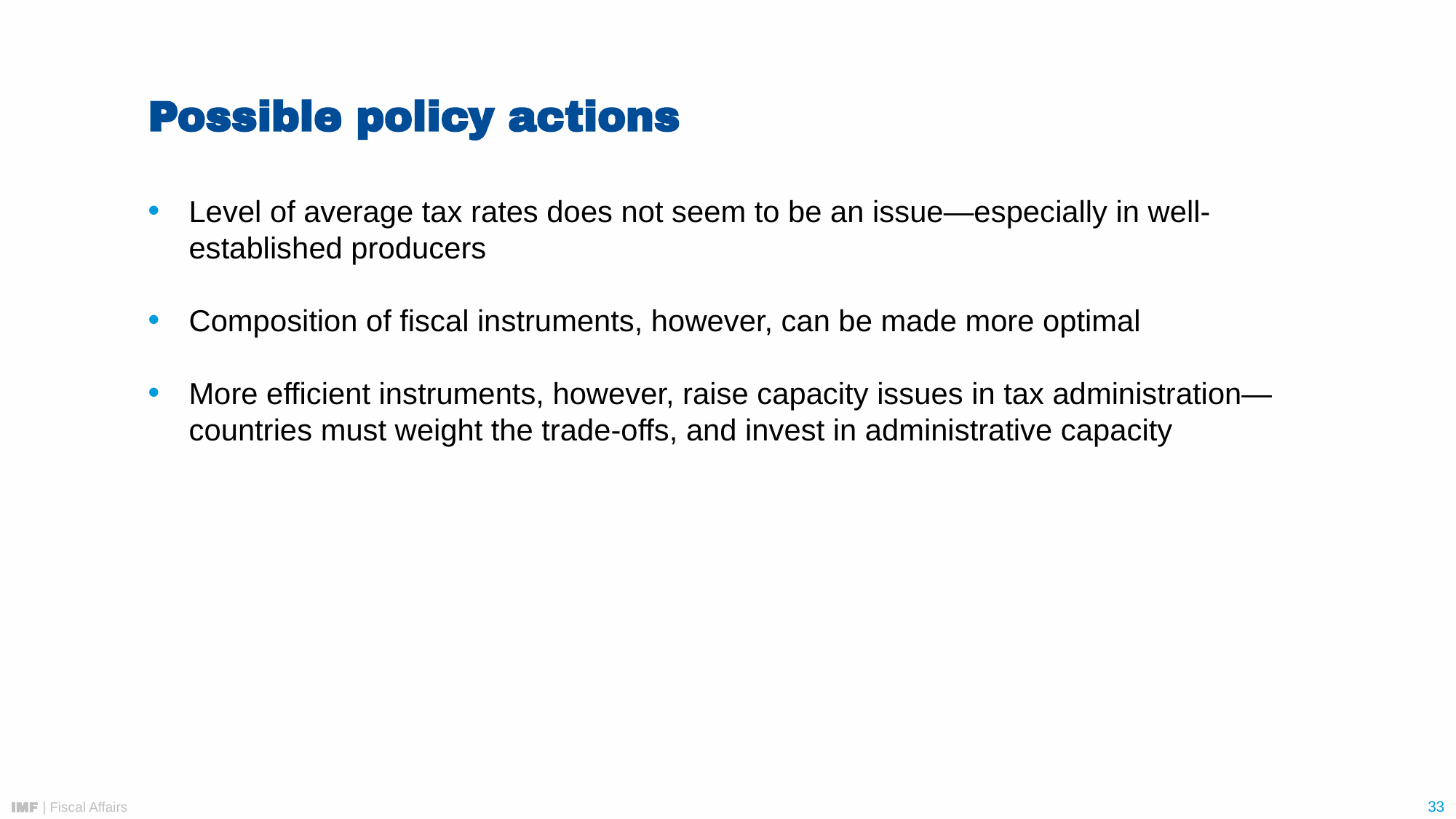

# Possible policy actions
Level of average tax rates does not seem to be an issue—especially in well-established producers
Composition of fiscal instruments, however, can be made more optimal
More efficient instruments, however, raise capacity issues in tax administration—countries must weight the trade-offs, and invest in administrative capacity